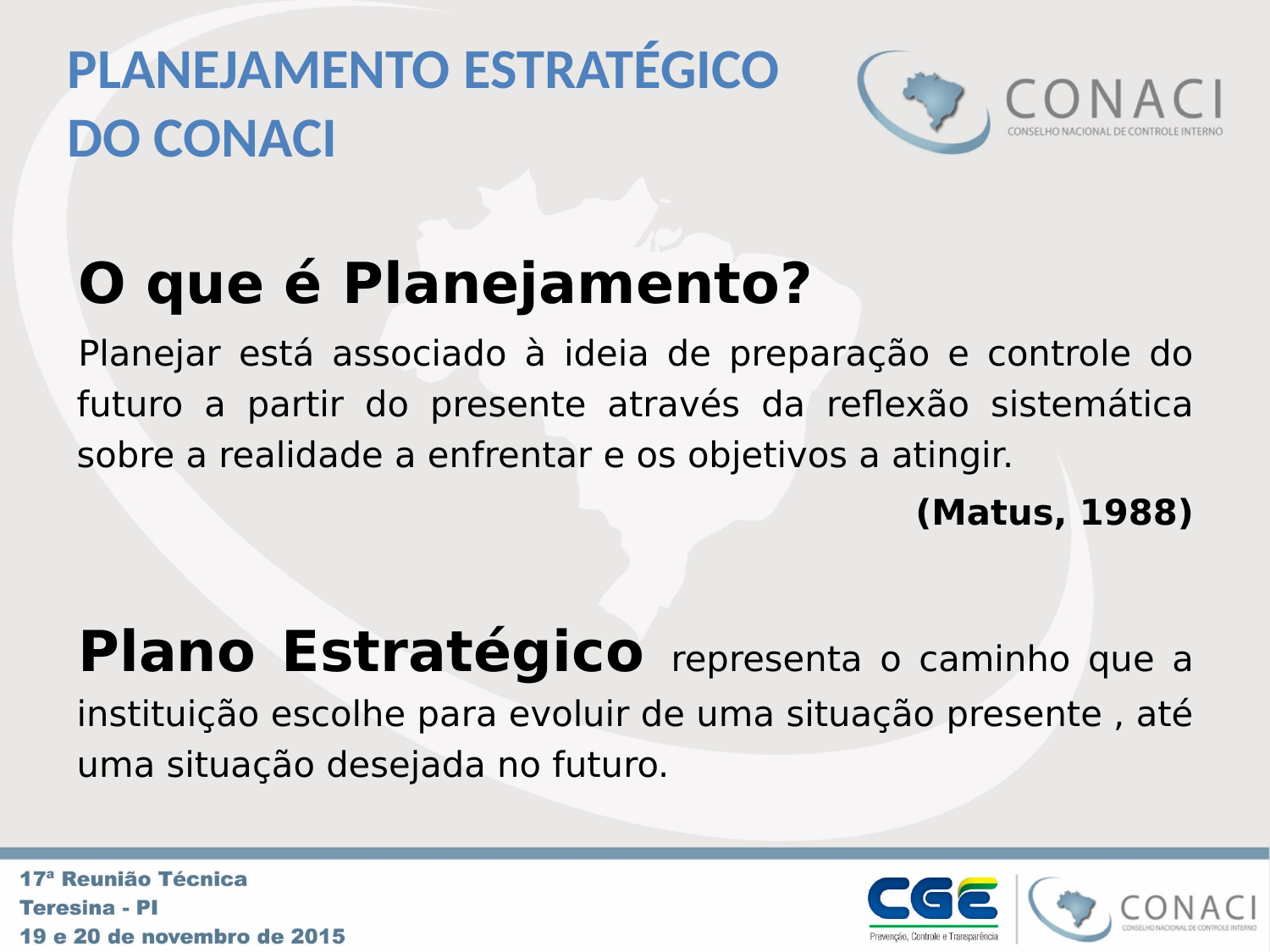

PLANEJAMENTO ESTRATÉGICO
DO CONACI
O que é Planejamento?
Planejar está associado à ideia de preparação e controle do futuro a partir do presente através da reflexão sistemática sobre a realidade a enfrentar e os objetivos a atingir.
 (Matus, 1988)

Plano Estratégico representa o caminho que a instituição escolhe para evoluir de uma situação presente , até uma situação desejada no futuro.